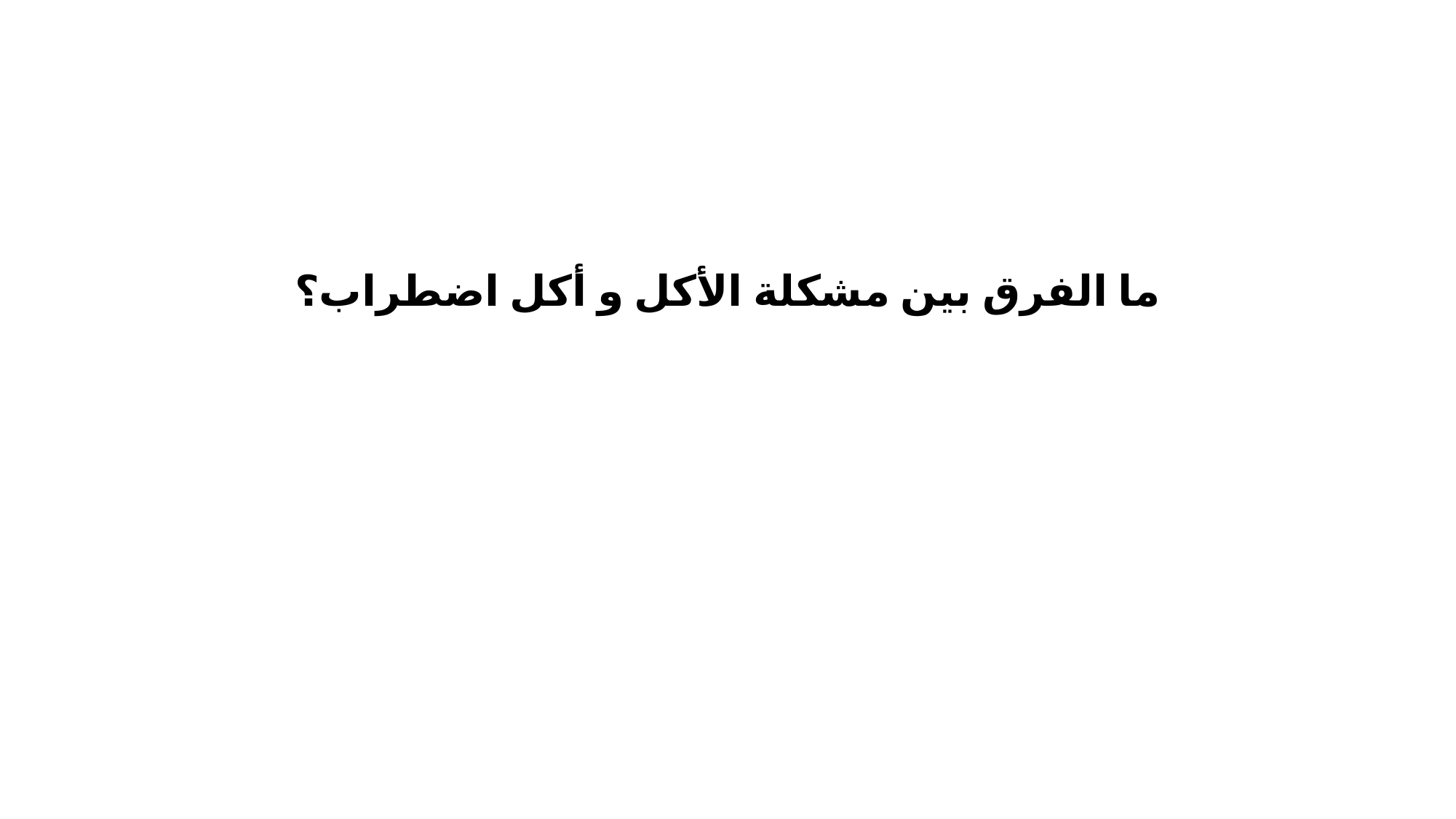

ما الفرق بين مشكلة الأكل و أكل اضطراب؟